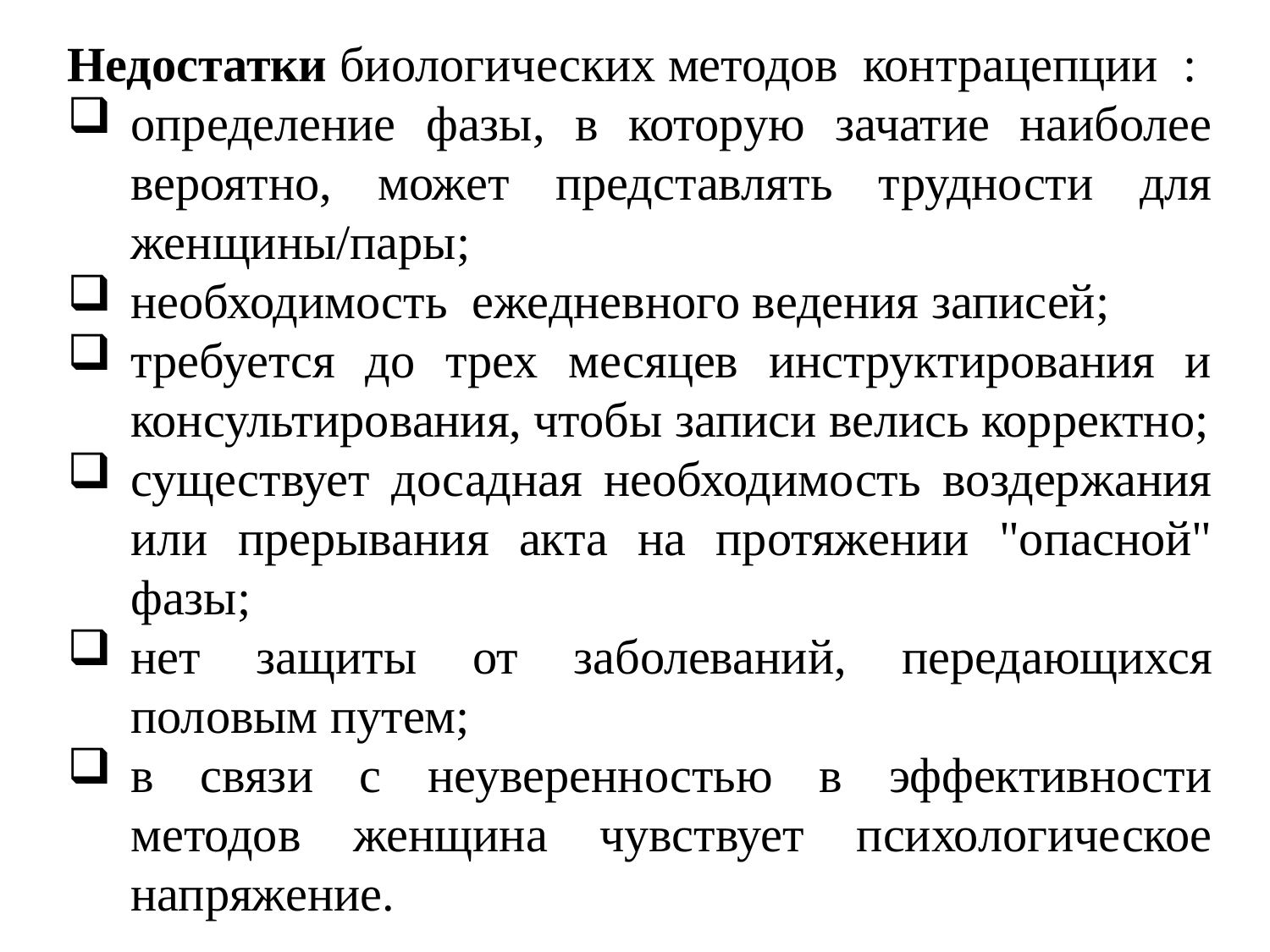

Недостатки биологических методов  контрацепции  :
определение фазы, в которую зачатие наиболее вероятно, может представлять трудности для женщины/пары;
необходимость  ежедневного ведения записей;
требуется до трех месяцев инструктирования и консультирования, чтобы записи велись корректно;
существует досадная необходимость воздержания или прерывания акта на протяжении "опасной" фазы;
нет защиты от заболеваний, передающихся половым путем;
в связи с неуверенностью в эффективности методов женщина чувствует психологическое напряжение.